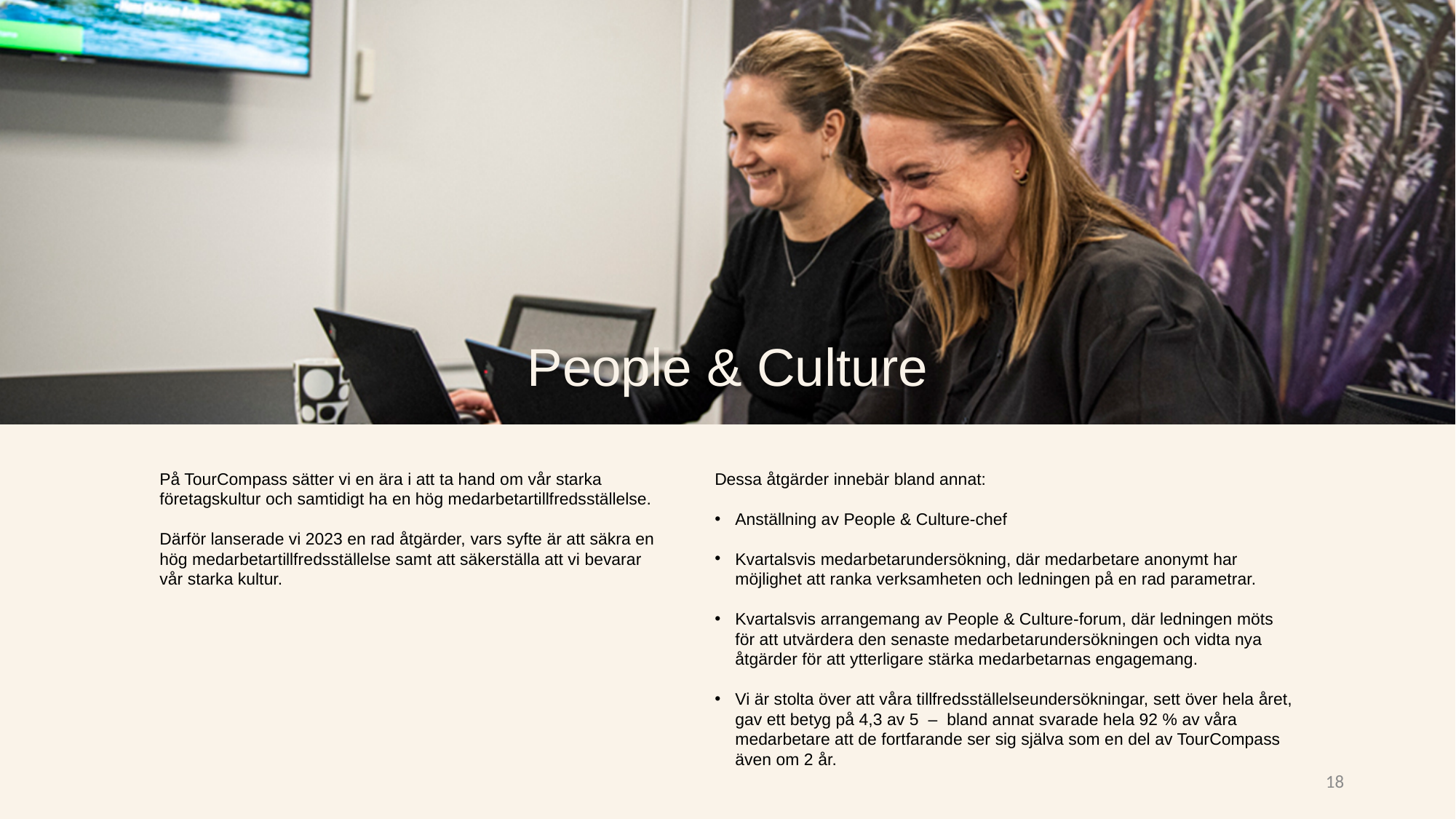

People & Culture
På TourCompass sätter vi en ära i att ta hand om vår starka företagskultur och samtidigt ha en hög medarbetartillfredsställelse.

Därför lanserade vi 2023 en rad åtgärder, vars syfte är att säkra en hög medarbetartillfredsställelse samt att säkerställa att vi bevarar vår starka kultur.
Dessa åtgärder innebär bland annat:

Anställning av People & Culture-chef

Kvartalsvis medarbetarundersökning, där medarbetare anonymt har möjlighet att ranka verksamheten och ledningen på en rad parametrar.

Kvartalsvis arrangemang av People & Culture-forum, där ledningen möts för att utvärdera den senaste medarbetarundersökningen och vidta nya åtgärder för att ytterligare stärka medarbetarnas engagemang.

Vi är stolta över att våra tillfredsställelseundersökningar, sett över hela året, gav ett betyg på 4,3 av 5  –  bland annat svarade hela 92 % av våra medarbetare att de fortfarande ser sig själva som en del av TourCompass även om 2 år.

18